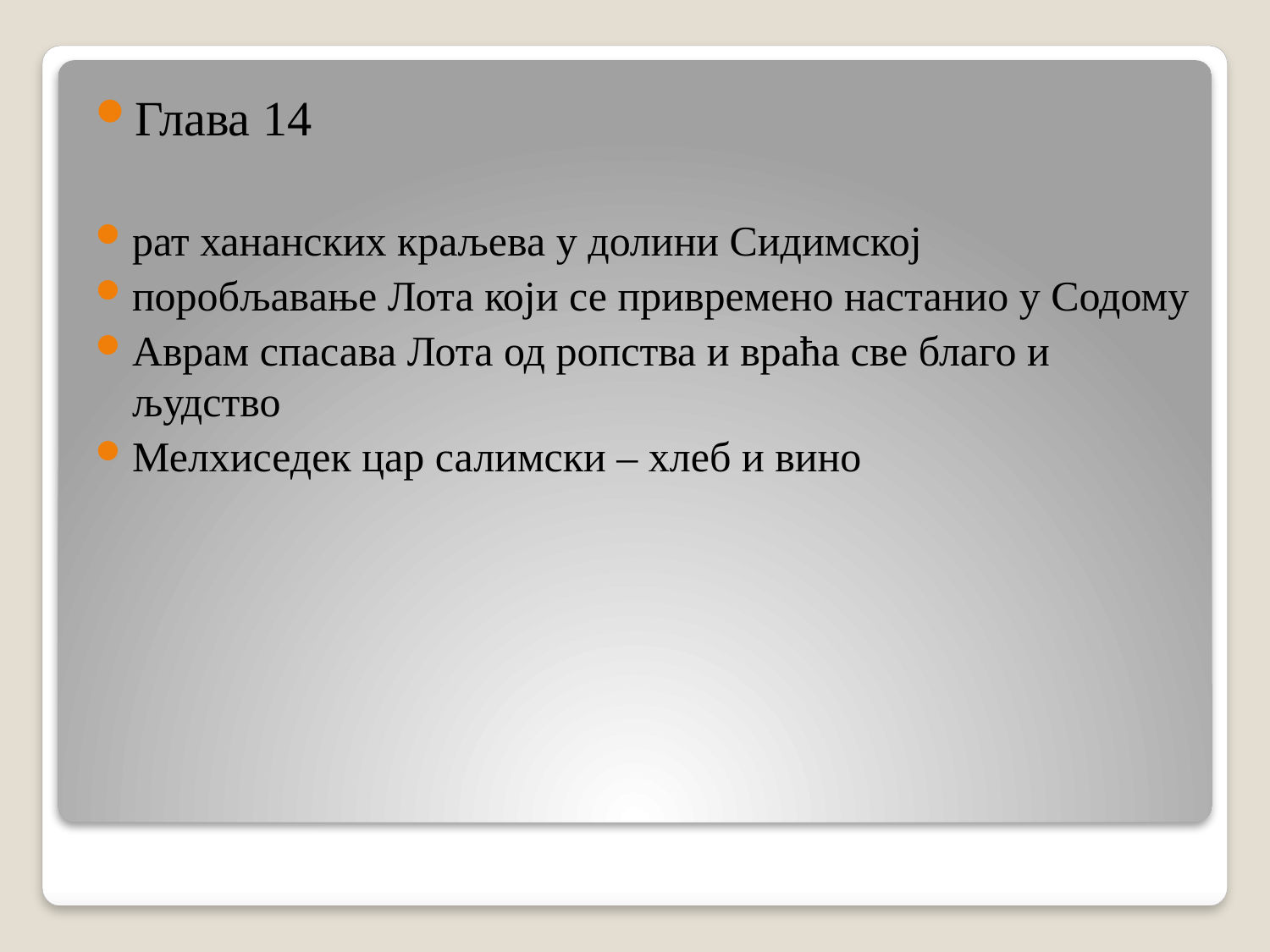

Глава 14

рат хананских краљева у долини Сидимској
поробљавање Лота који се привремено настанио у Содому
Аврам спасава Лота од ропства и враћа све благо и људство
Мелхиседек цар салимски – хлеб и вино

#